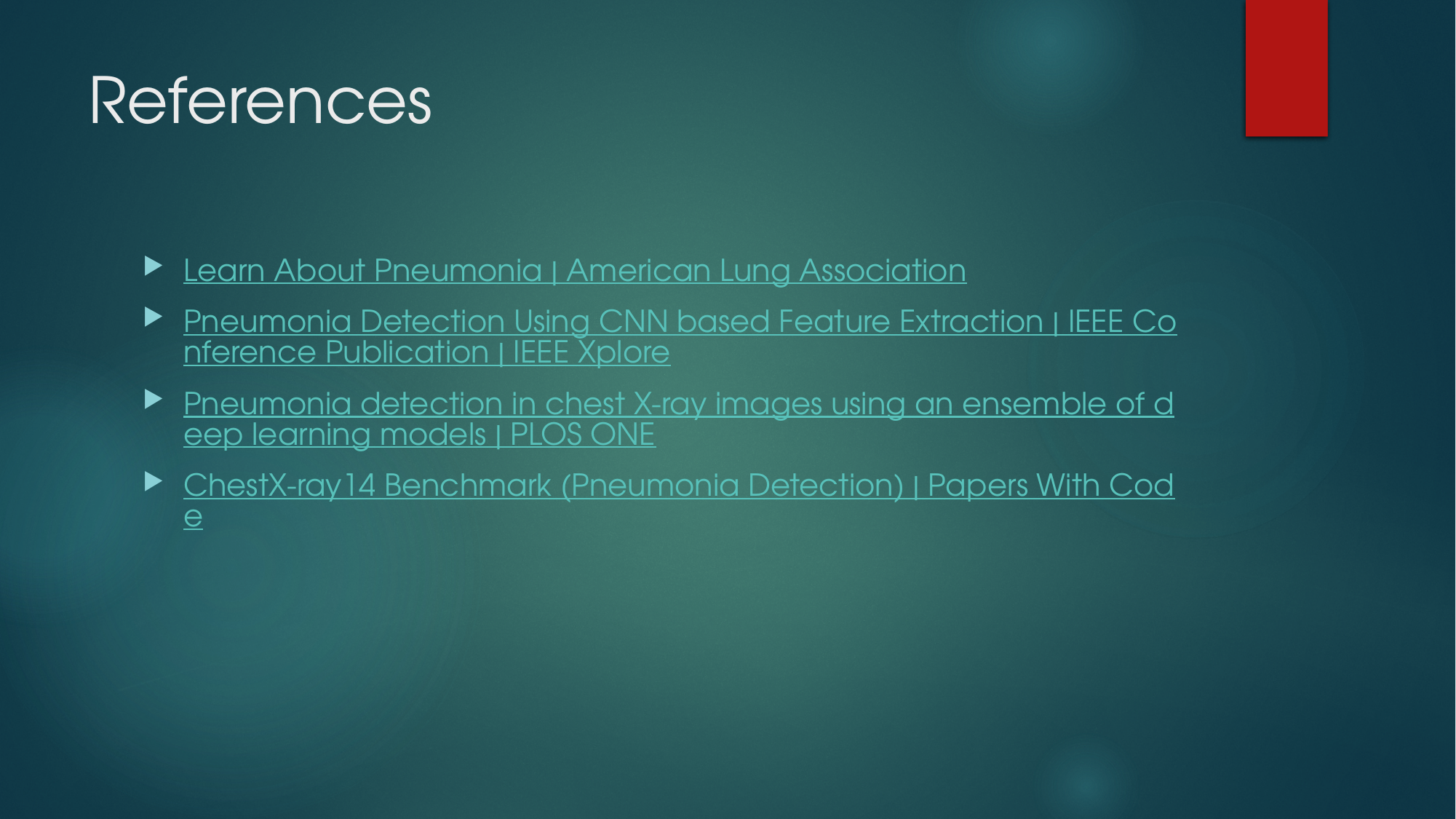

# References
Learn About Pneumonia | American Lung Association
Pneumonia Detection Using CNN based Feature Extraction | IEEE Conference Publication | IEEE Xplore
Pneumonia detection in chest X-ray images using an ensemble of deep learning models | PLOS ONE
ChestX-ray14 Benchmark (Pneumonia Detection) | Papers With Code